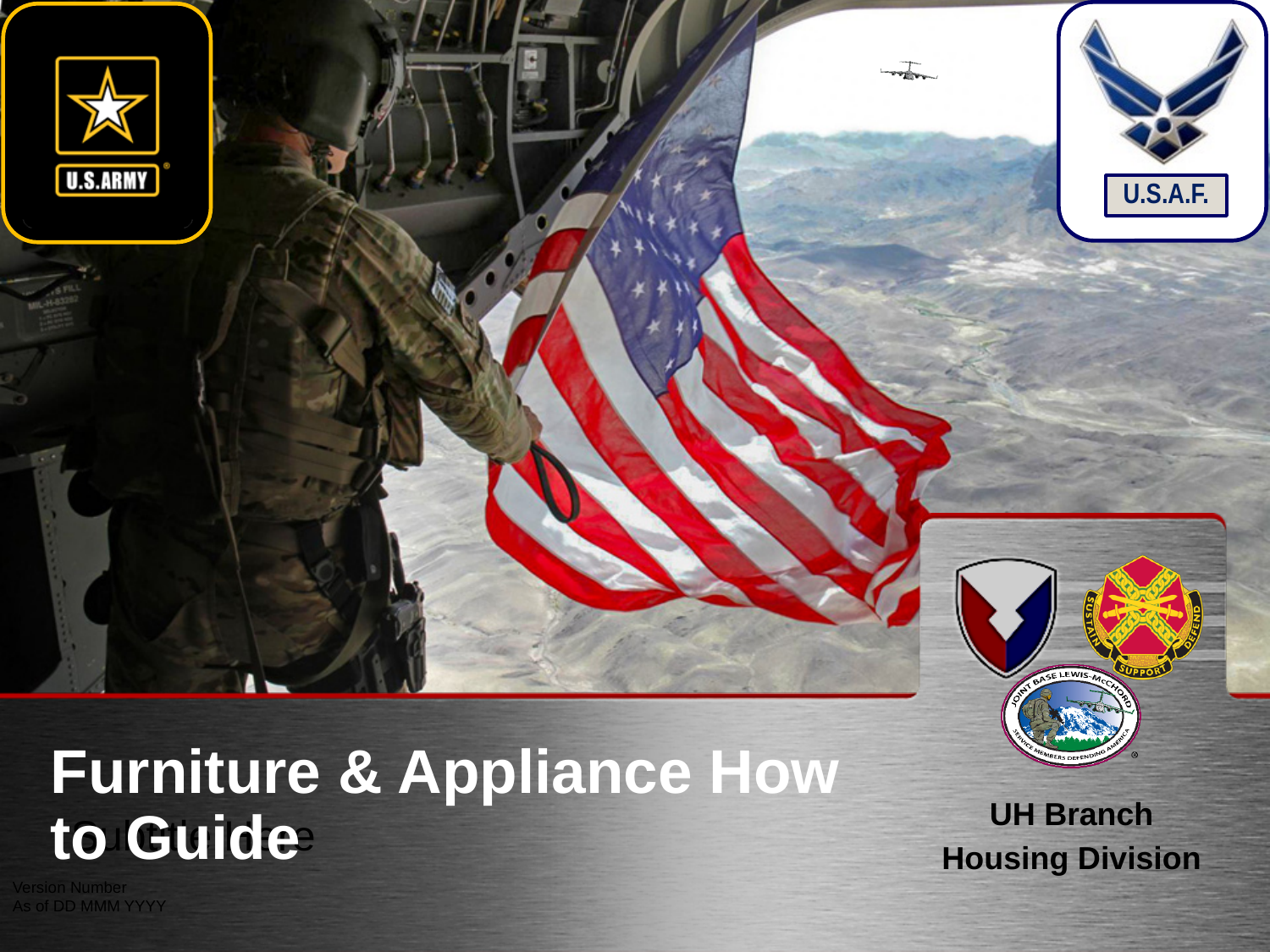

# Furniture & Appliance How to Guide
UH Branch
Housing Division

Subtitle Here
Version Number
As of DD MMM YYYY